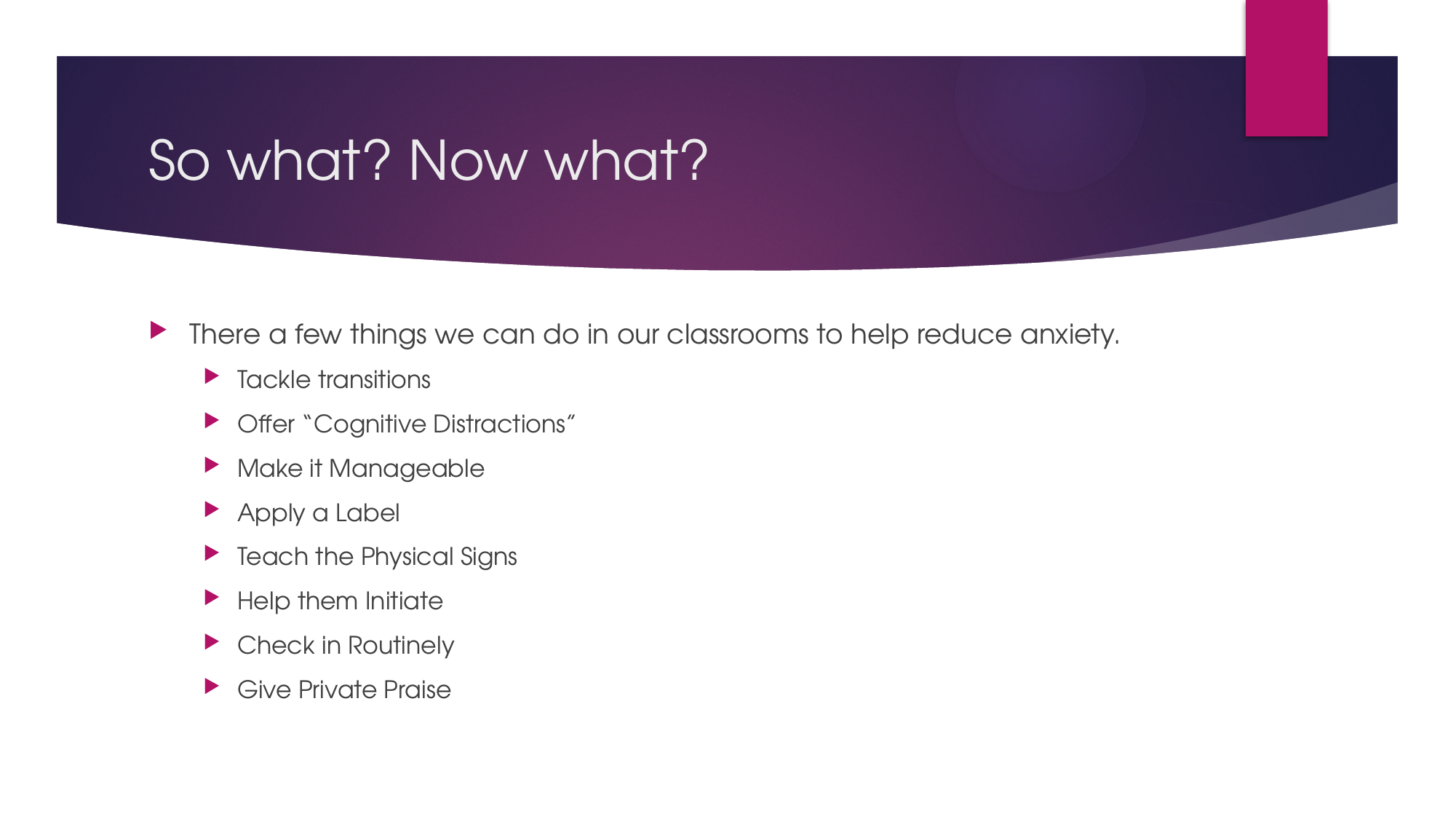

# So what? Now what?
There a few things we can do in our classrooms to help reduce anxiety.
Tackle transitions
Offer “Cognitive Distractions”
Make it Manageable
Apply a Label
Teach the Physical Signs
Help them Initiate
Check in Routinely
Give Private Praise